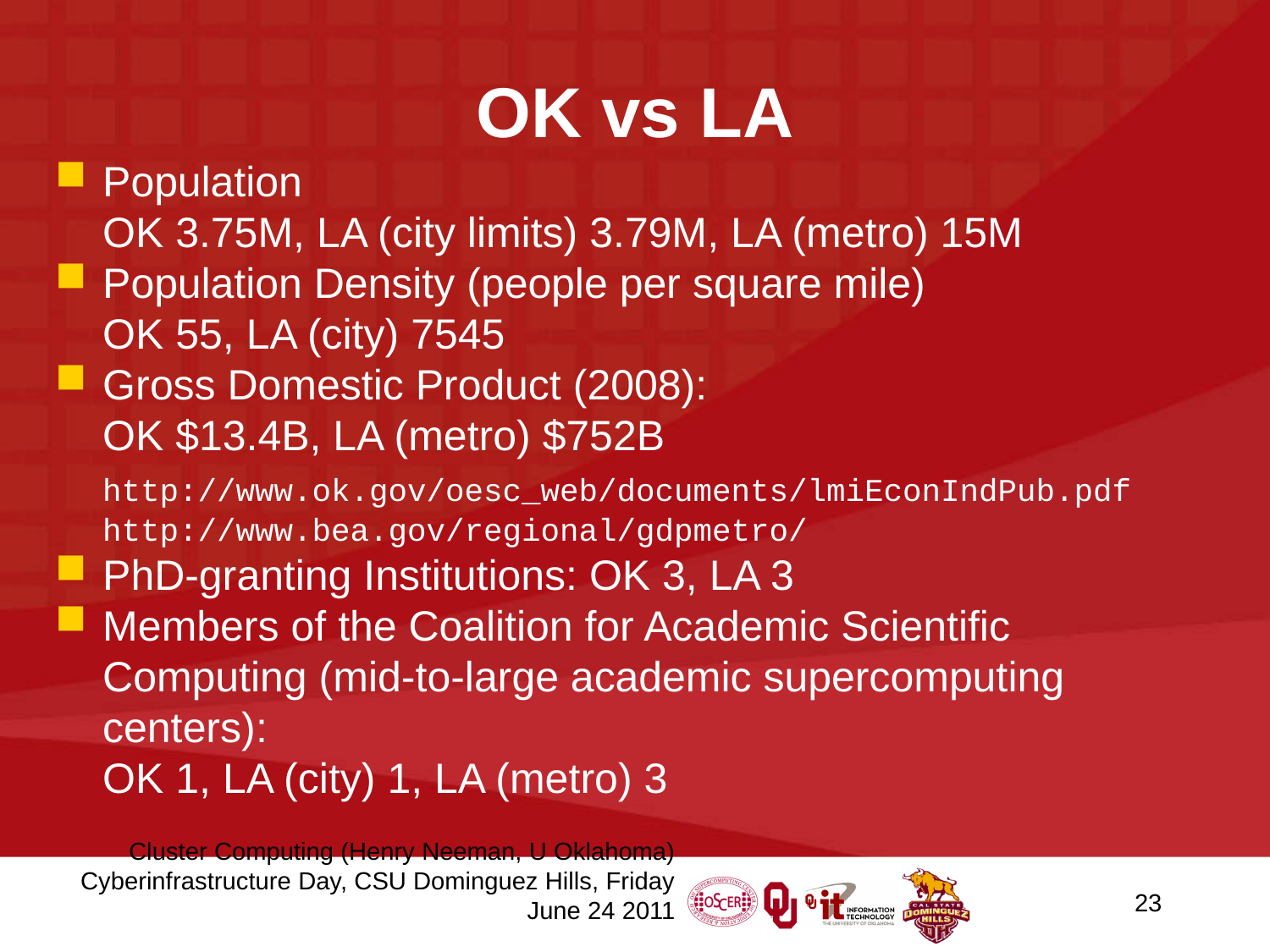

# OK vs LA
Population
	OK 3.75M, LA (city limits) 3.79M, LA (metro) 15M
Population Density (people per square mile)
	OK 55, LA (city) 7545
Gross Domestic Product (2008):
	OK $13.4B, LA (metro) $752B
	http://www.ok.gov/oesc_web/documents/lmiEconIndPub.pdf
	http://www.bea.gov/regional/gdpmetro/
PhD-granting Institutions: OK 3, LA 3
Members of the Coalition for Academic Scientific Computing (mid-to-large academic supercomputing centers):
	OK 1, LA (city) 1, LA (metro) 3
23